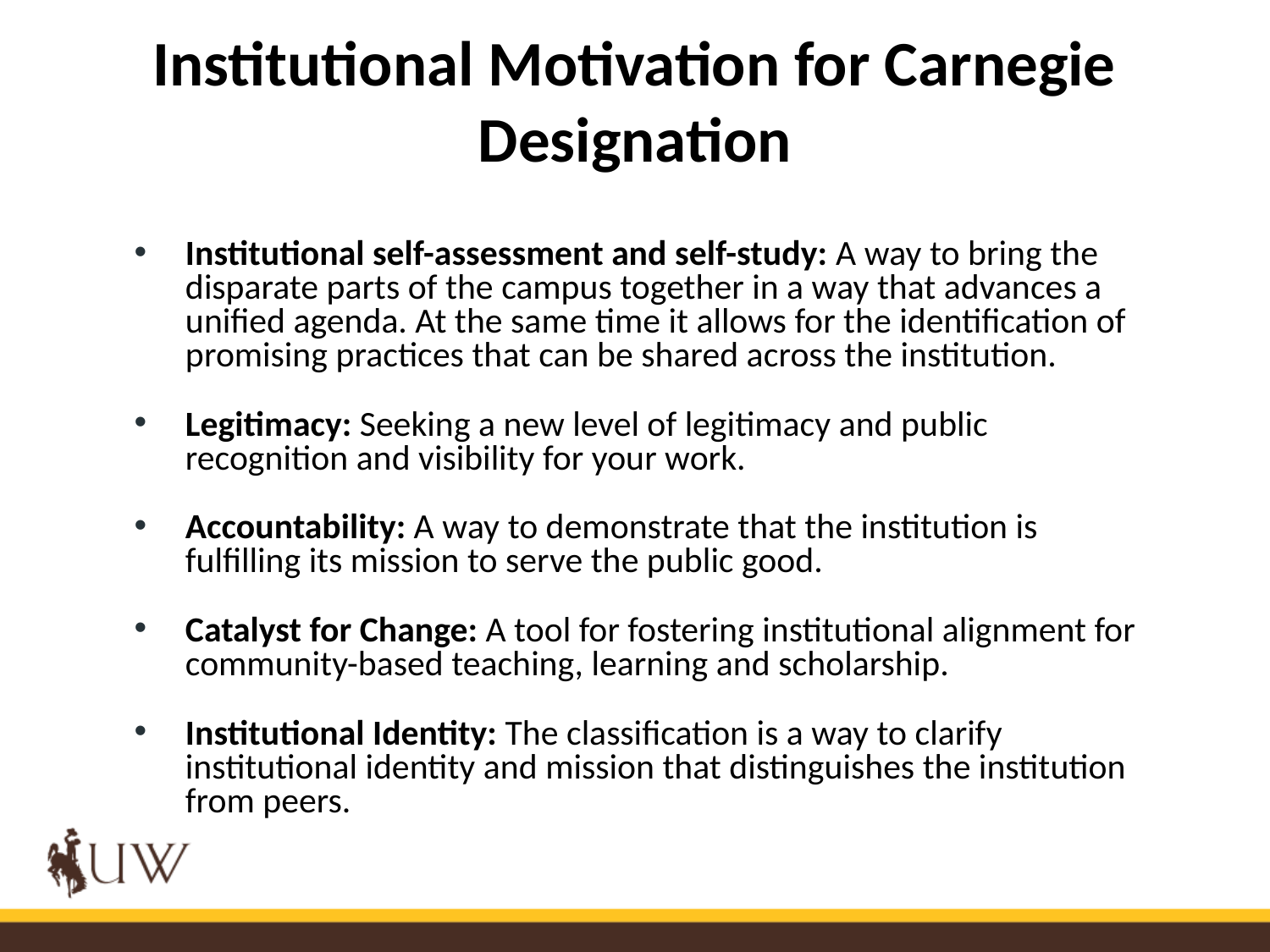

# Institutional Motivation for Carnegie Designation
Institutional self-assessment and self-study: A way to bring the disparate parts of the campus together in a way that advances a unified agenda. At the same time it allows for the identification of promising practices that can be shared across the institution.
Legitimacy: Seeking a new level of legitimacy and public recognition and visibility for your work.
Accountability: A way to demonstrate that the institution is fulfilling its mission to serve the public good.
Catalyst for Change: A tool for fostering institutional alignment for community-based teaching, learning and scholarship.
Institutional Identity: The classification is a way to clarify institutional identity and mission that distinguishes the institution from peers.